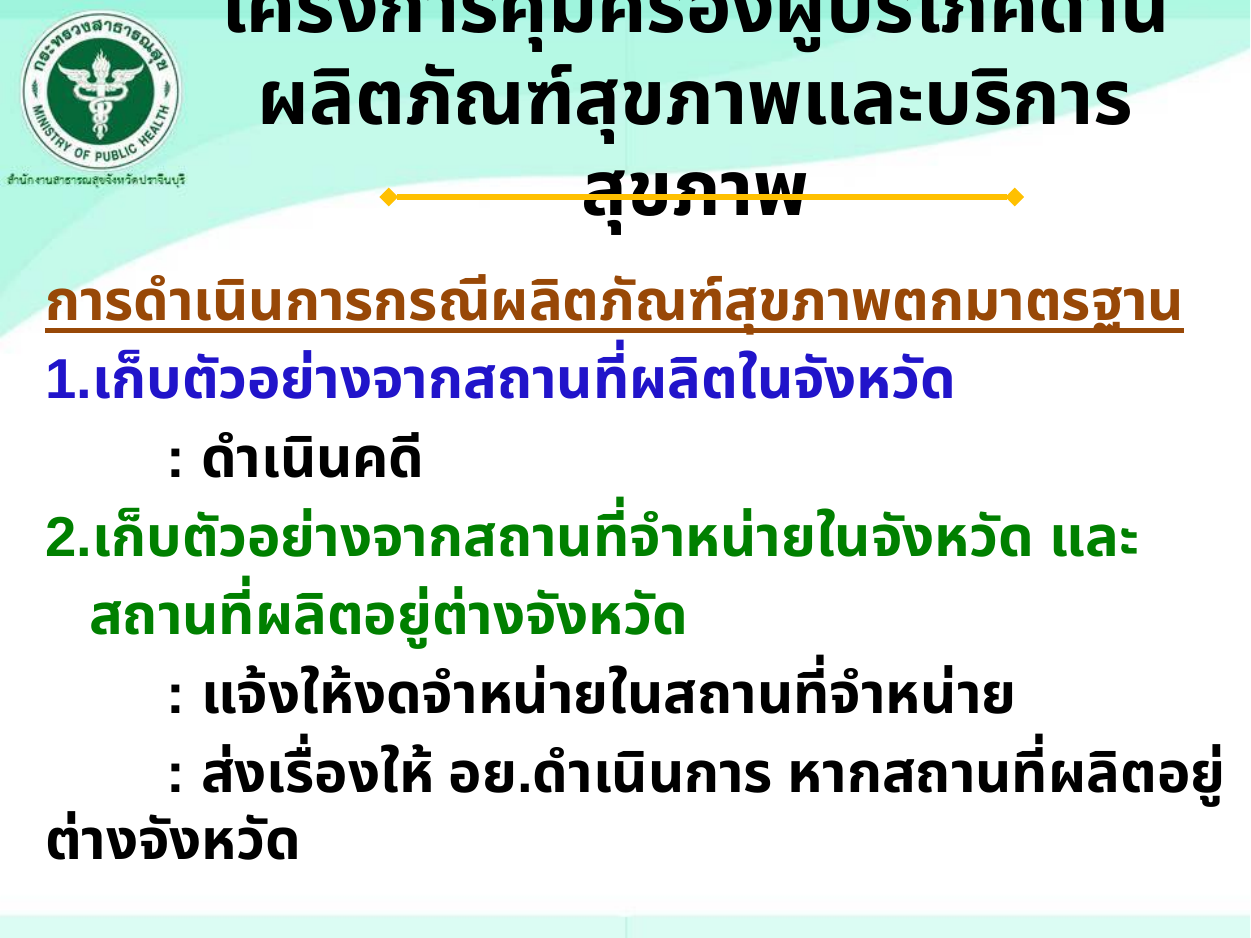

# โครงการคุ้มครองผู้บริโภคด้านผลิตภัณฑ์สุขภาพและบริการสุขภาพ
การดำเนินการกรณีผลิตภัณฑ์สุขภาพตกมาตรฐาน
1.เก็บตัวอย่างจากสถานที่ผลิตในจังหวัด
	: ดำเนินคดี
2.เก็บตัวอย่างจากสถานที่จำหน่ายในจังหวัด และ
   สถานที่ผลิตอยู่ต่างจังหวัด
	: แจ้งให้งดจำหน่ายในสถานที่จำหน่าย
	: ส่งเรื่องให้ อย.ดำเนินการ หากสถานที่ผลิตอยู่ต่างจังหวัด